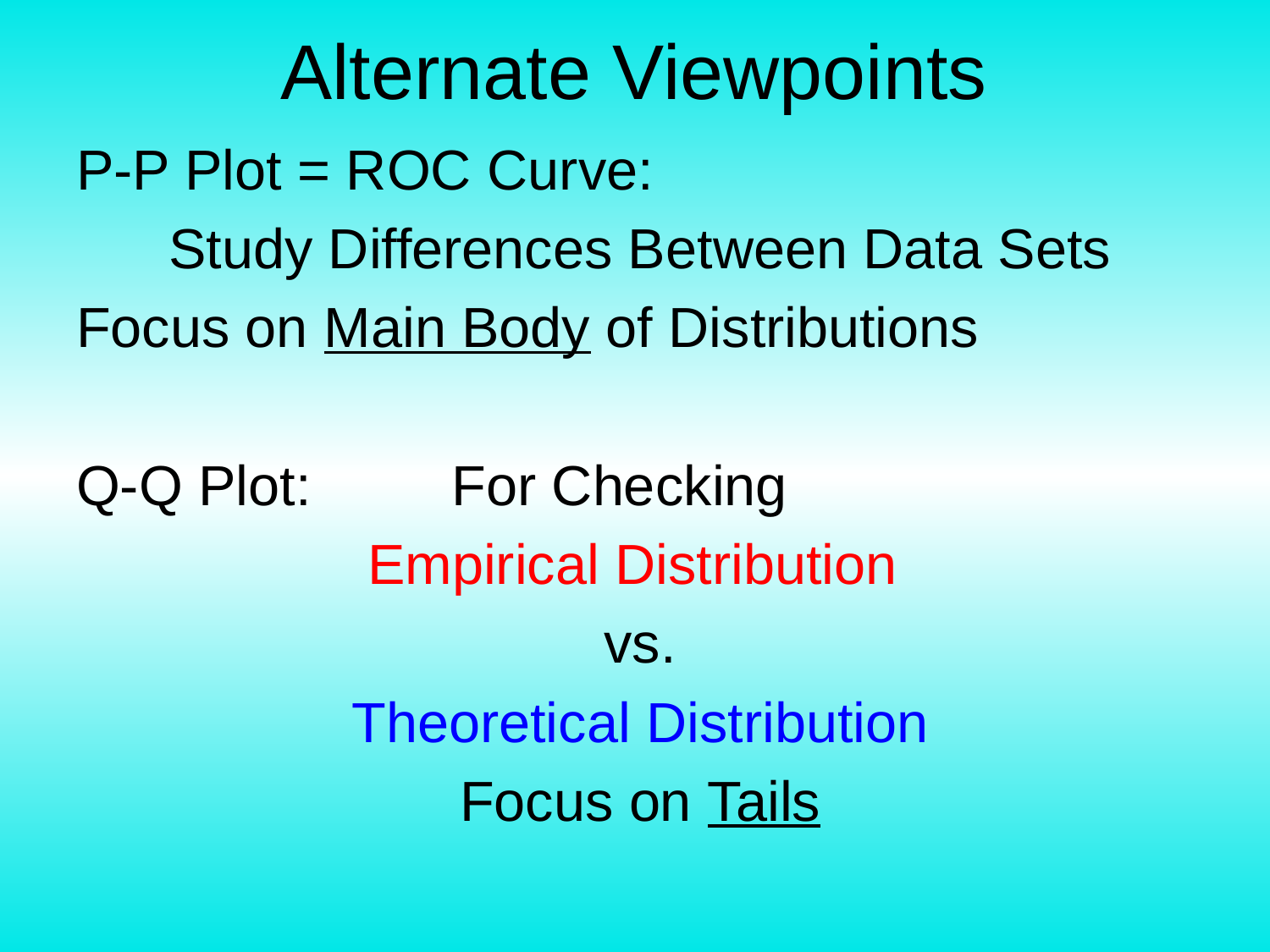

# Alternate Viewpoints
P-P Plot = ROC Curve:
Study Differences Between Data Sets
Focus on Main Body of Distributions

Q-Q Plot:         For Checking
Empirical Distribution
vs.
Theoretical Distribution
Focus on Tails